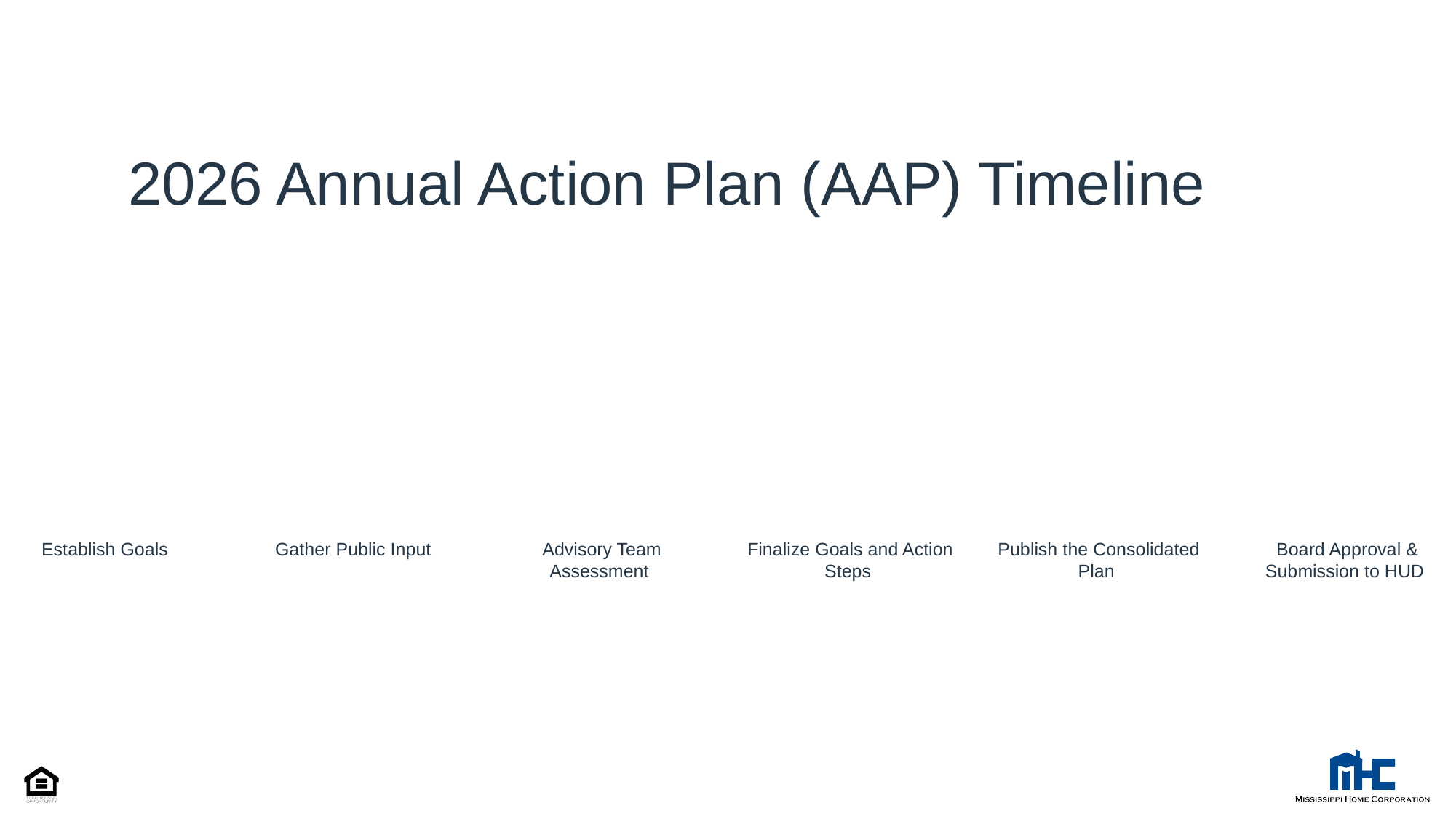

# 2026 Annual Action Plan (AAP) Timeline
Establish Goals
Gather Public Input
Advisory Team Assessment
Finalize Goals and Action Steps
Publish the Consolidated Plan
Board Approval & Submission to HUD